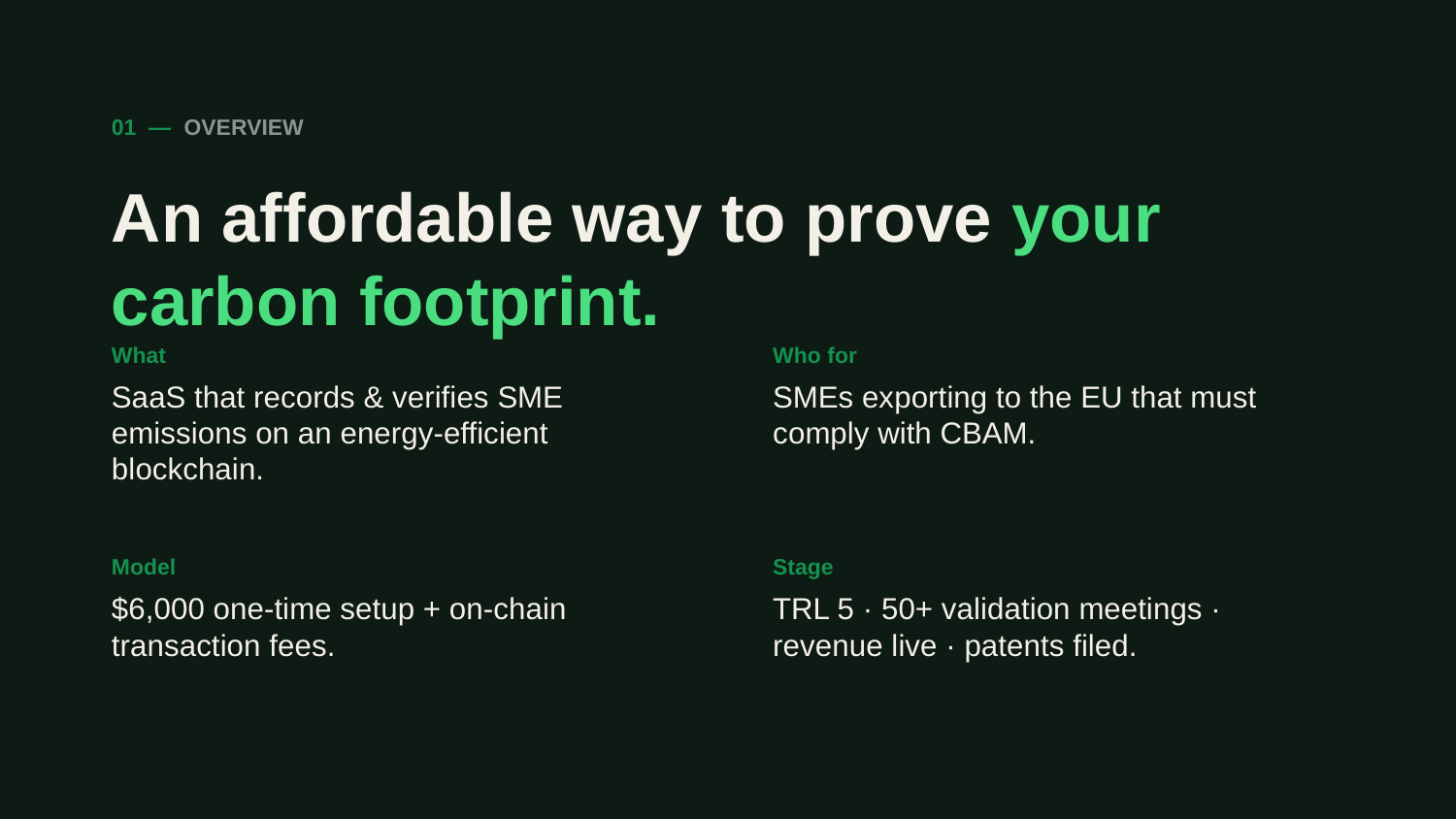

01  —  OVERVIEW
An affordable way to prove your carbon footprint.
What
Who for
SaaS that records & verifies SME emissions on an energy-efficient blockchain.
SMEs exporting to the EU that must comply with CBAM.
Model
Stage
$6,000 one-time setup + on-chain transaction fees.
TRL 5 · 50+ validation meetings · revenue live · patents filed.